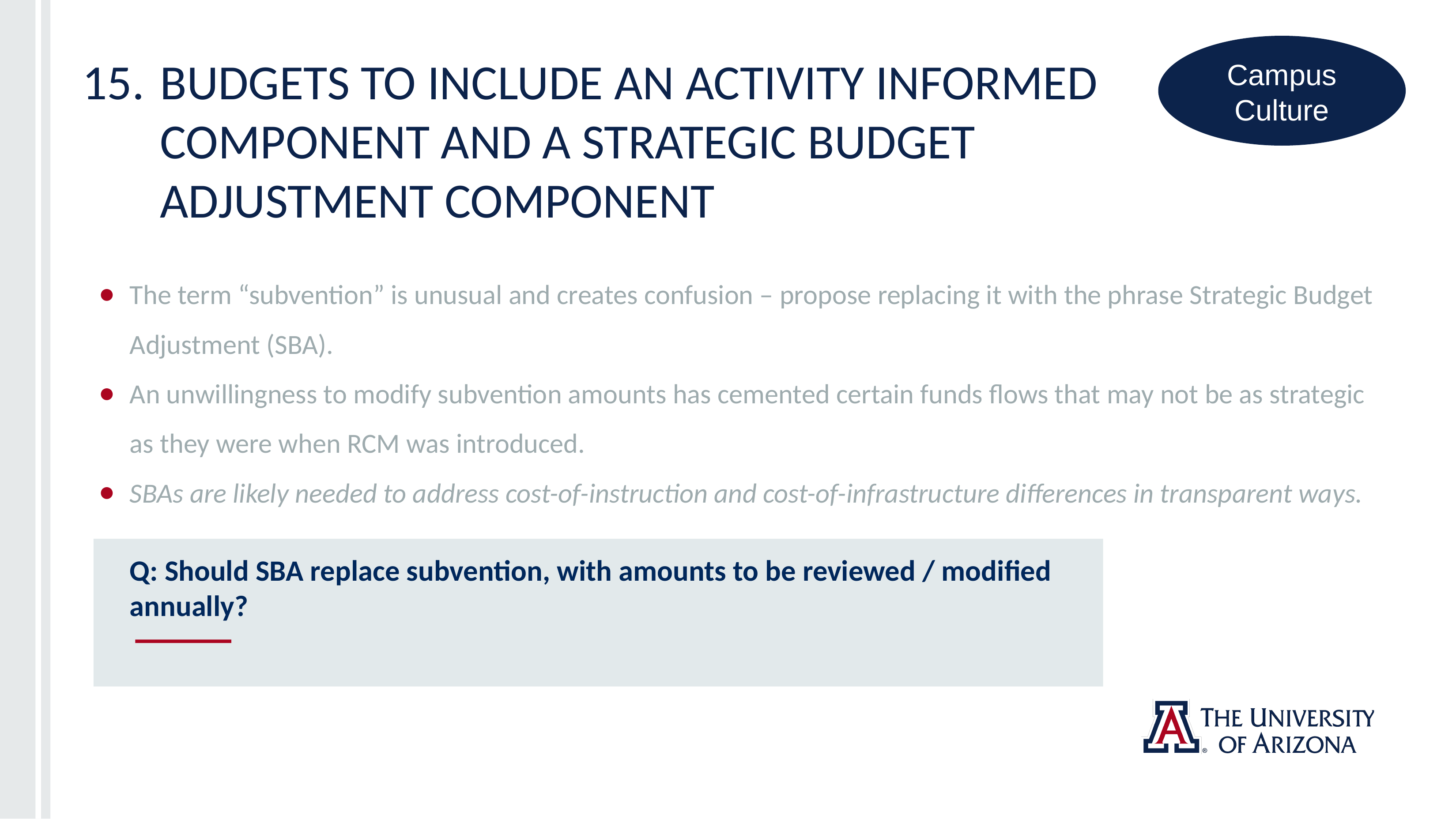

Campus
Culture
# 15.	Budgets to include an Activity Informed component and a Strategic Budget Adjustment component
The term “subvention” is unusual and creates confusion – propose replacing it with the phrase Strategic Budget Adjustment (SBA).
An unwillingness to modify subvention amounts has cemented certain funds flows that may not be as strategic as they were when RCM was introduced.
SBAs are likely needed to address cost-of-instruction and cost-of-infrastructure differences in transparent ways.

Q: Should SBA replace subvention, with amounts to be reviewed / modified annually?